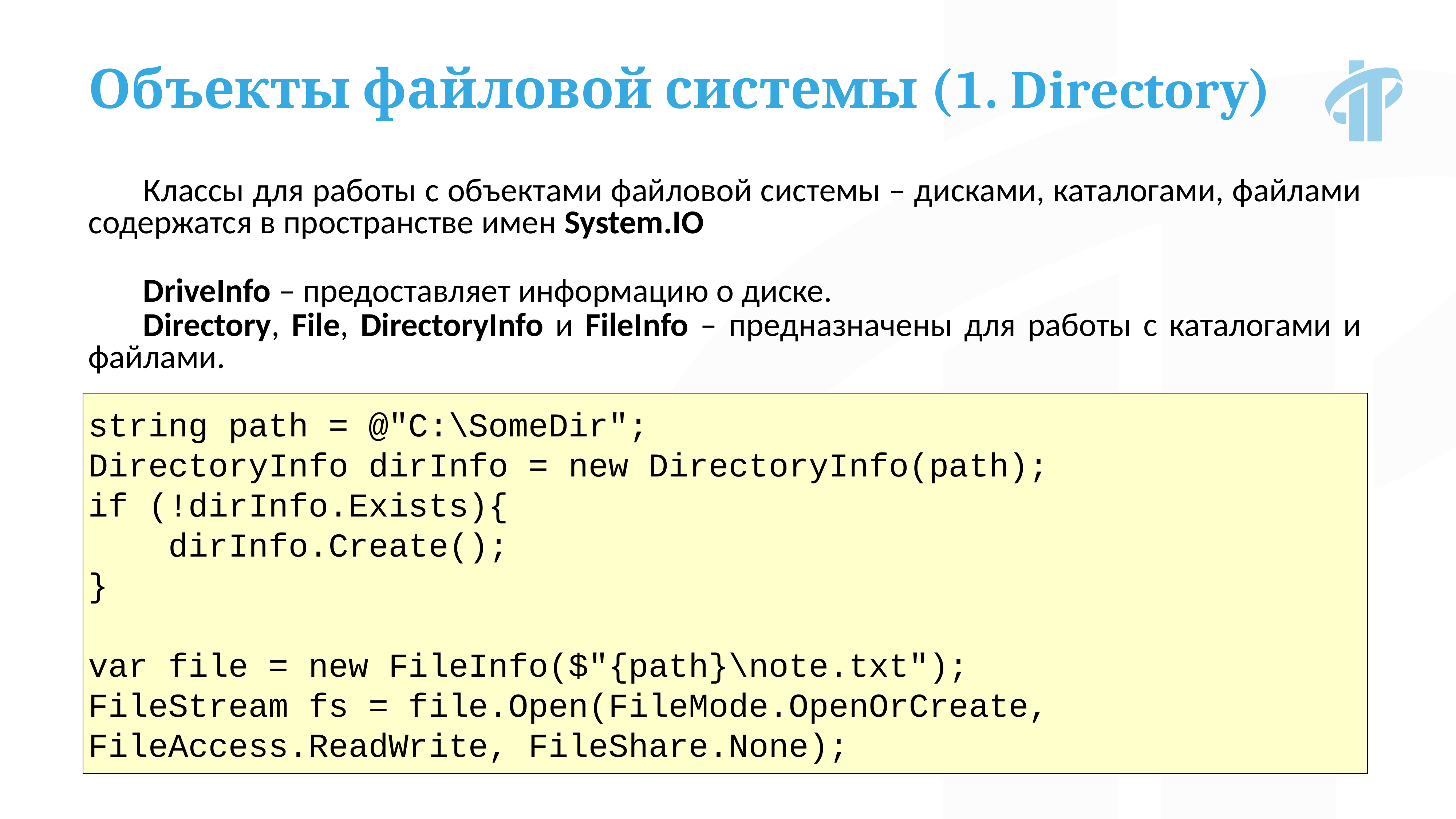

Объекты файловой системы (1. Directory)
Классы для работы с объектами файловой системы – дисками, каталогами, файлами содержатся в пространстве имен System.IO

DriveInfo – предоставляет информацию о диске.
Directory, File, DirectoryInfo и FileInfo – предназначены для работы с каталогами и файлами.

string path = @"C:\SomeDir";
DirectoryInfo dirInfo = new DirectoryInfo(path);
if (!dirInfo.Exists){
    dirInfo.Create();
}

var file = new FileInfo($"{path}\note.txt");
FileStream fs = file.Open(FileMode.OpenOrCreate, 						FileAccess.ReadWrite, FileShare.None);